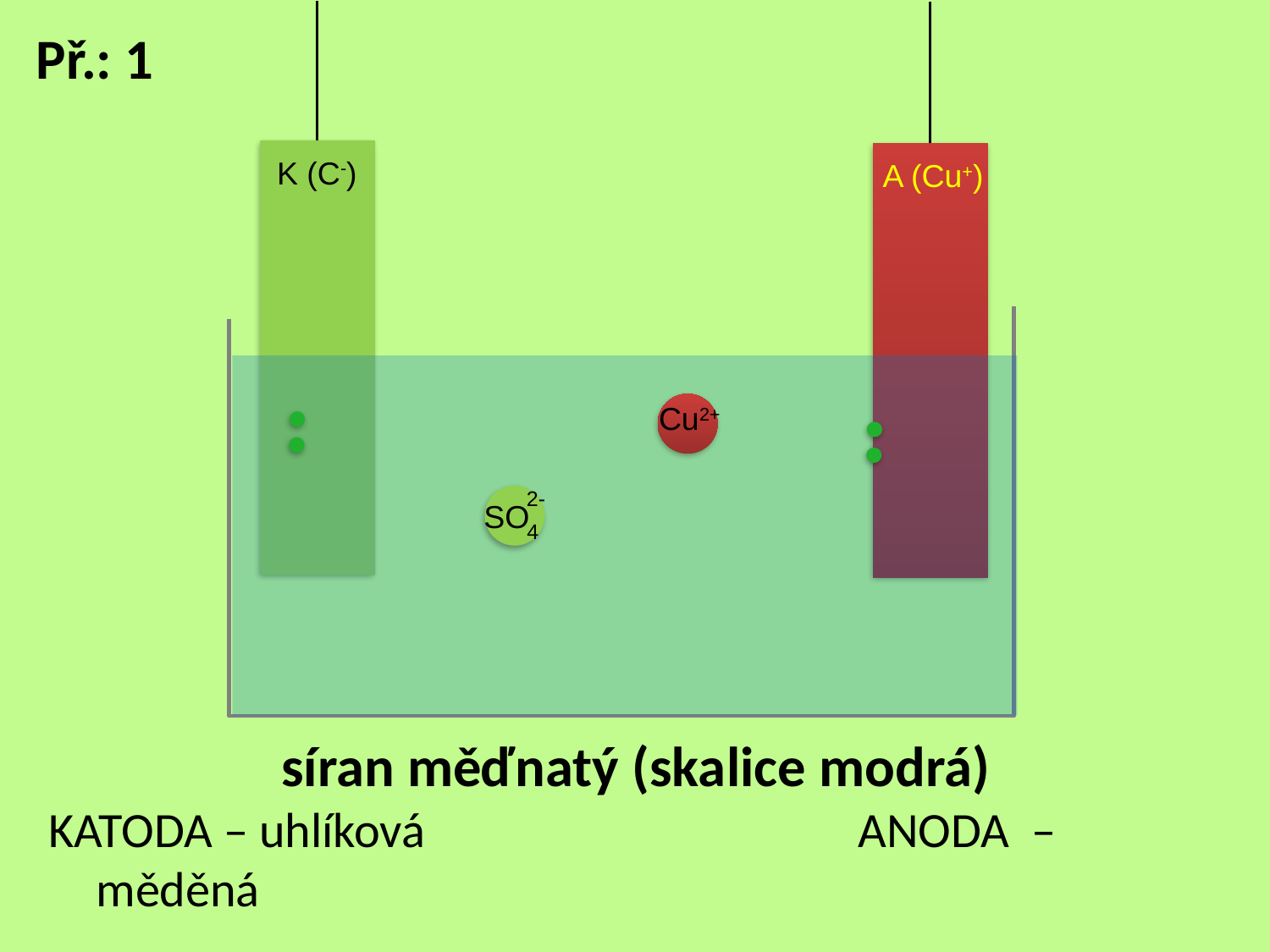

K (C-)

A (Cu+)
Př.: 1

Cu2+

2-
SO
4

síran měďnatý (skalice modrá)
KATODA – uhlíková				ANODA  – měděná